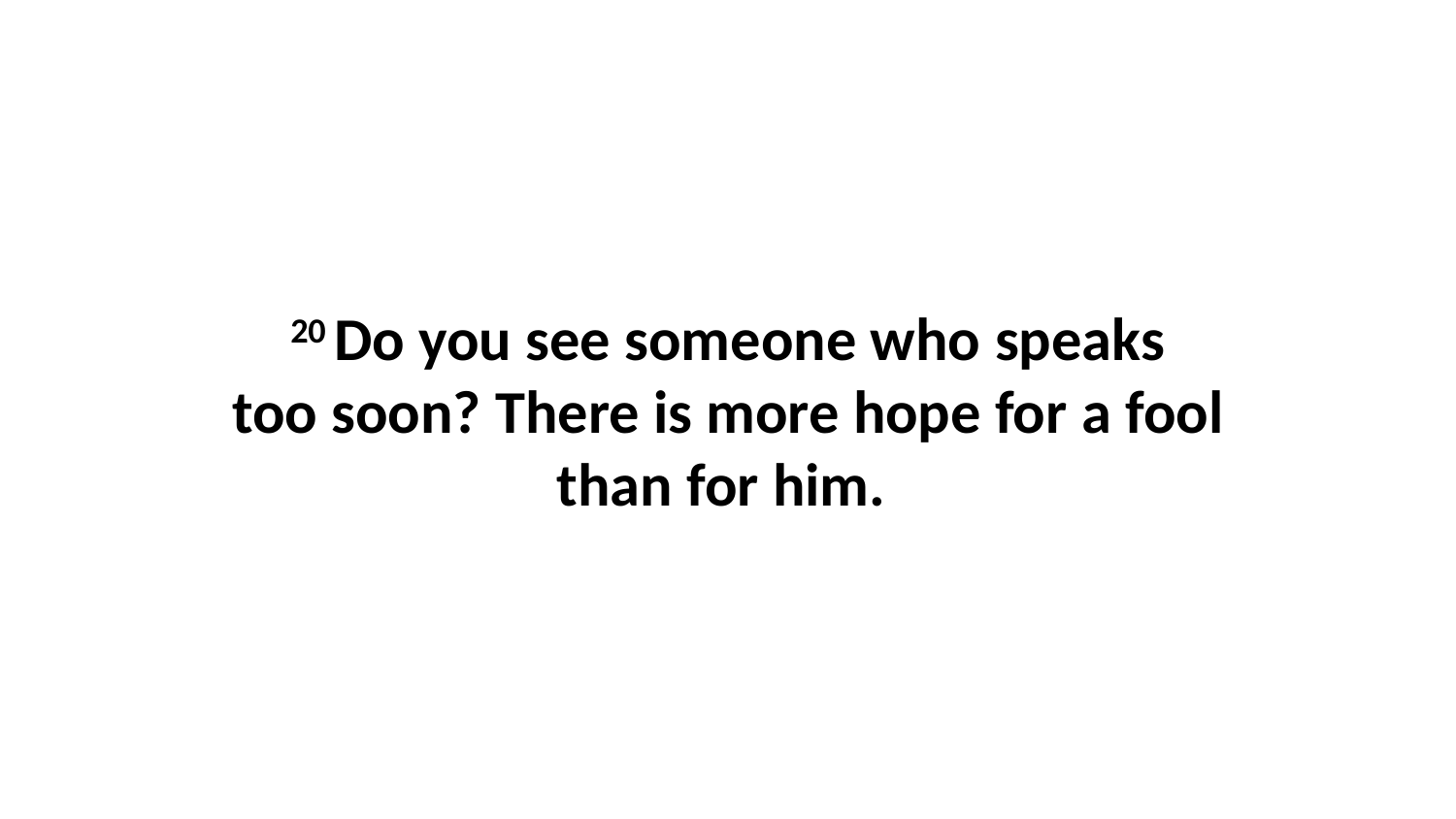

20 Do you see someone who speaks too soon? There is more hope for a fool than for him.